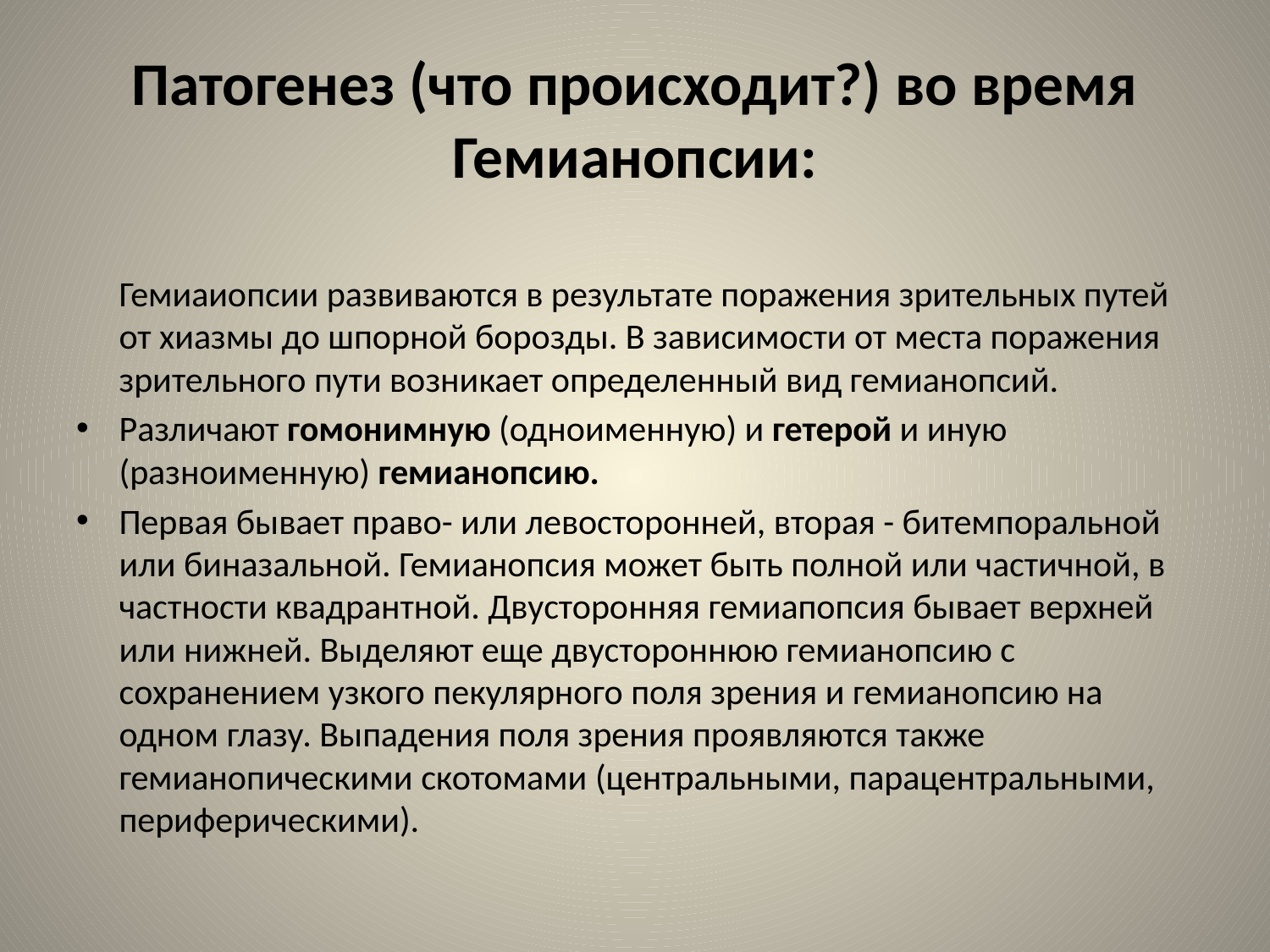

# Патогенез (что происходит?) во время Гемианопсии:
Гемиаиопсии развиваются в результате поражения зрительных путей от хиазмы до шпорной борозды. В зависимости от места поражения зрительного пути возникает определенный вид гемианопсий.
Различают гомонимную (одноименную) и гетерой и иную (разноименную) гемианопсию.
Первая бывает право- или левосторонней, вторая - битемпоральной или биназальной. Гемианопсия может быть полной или частичной, в частности квадрантной. Двусторонняя гемиапопсия бывает верхней или нижней. Выделяют еще двустороннюю гемианопсию с сохранением узкого пекулярного поля зрения и гемианопсию на одном глазу. Выпадения поля зрения проявляются также гемианопическими скотомами (центральными, парацентральными, периферическими).